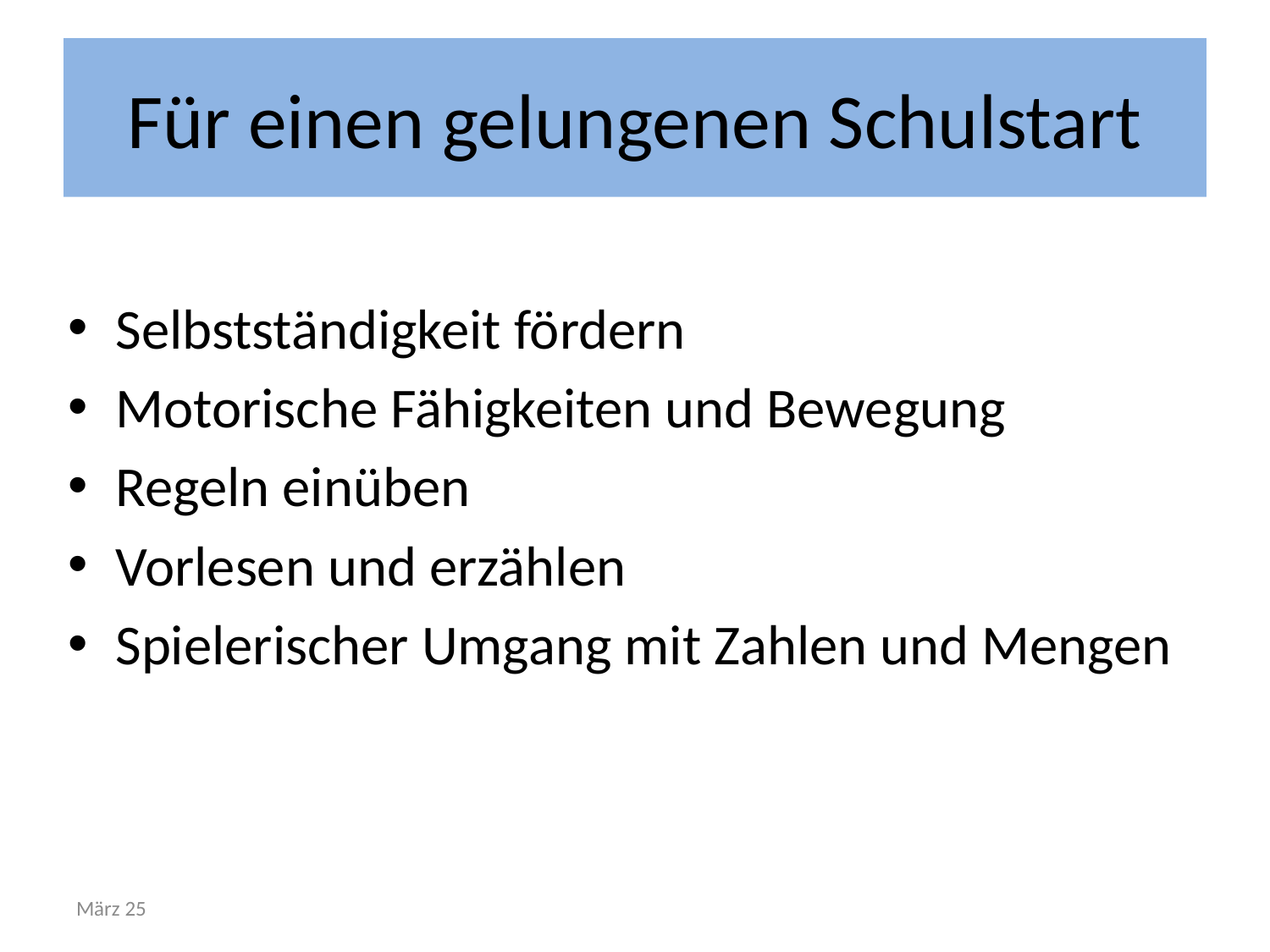

# Für einen gelungenen Schulstart
Selbstständigkeit fördern
Motorische Fähigkeiten und Bewegung
Regeln einüben
Vorlesen und erzählen
Spielerischer Umgang mit Zahlen und Mengen

März 25